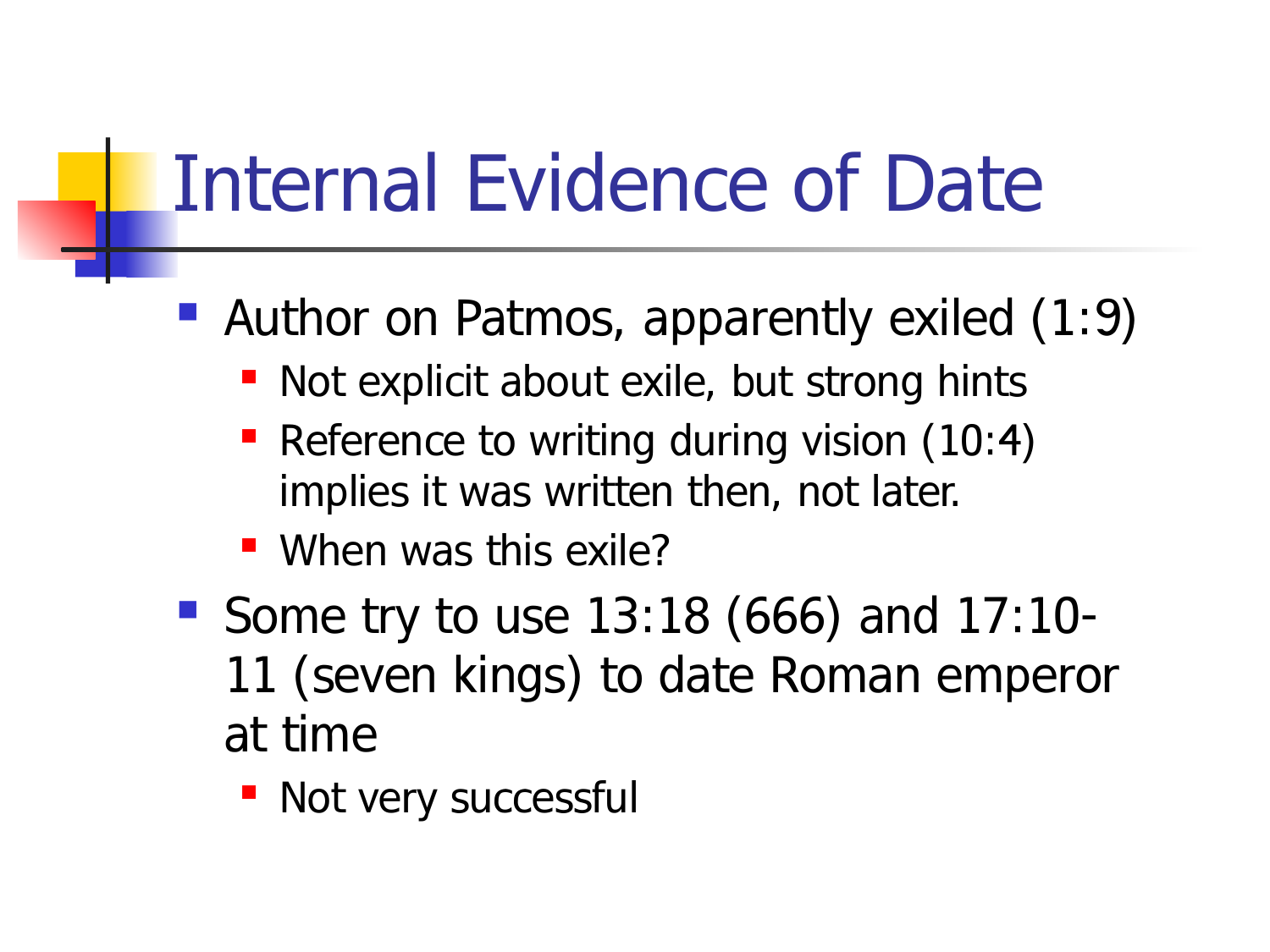

# Internal Evidence of Date
Author on Patmos, apparently exiled (1:9)
Not explicit about exile, but strong hints
Reference to writing during vision (10:4) implies it was written then, not later.
When was this exile?
Some try to use 13:18 (666) and 17:10-11 (seven kings) to date Roman emperor at time
Not very successful